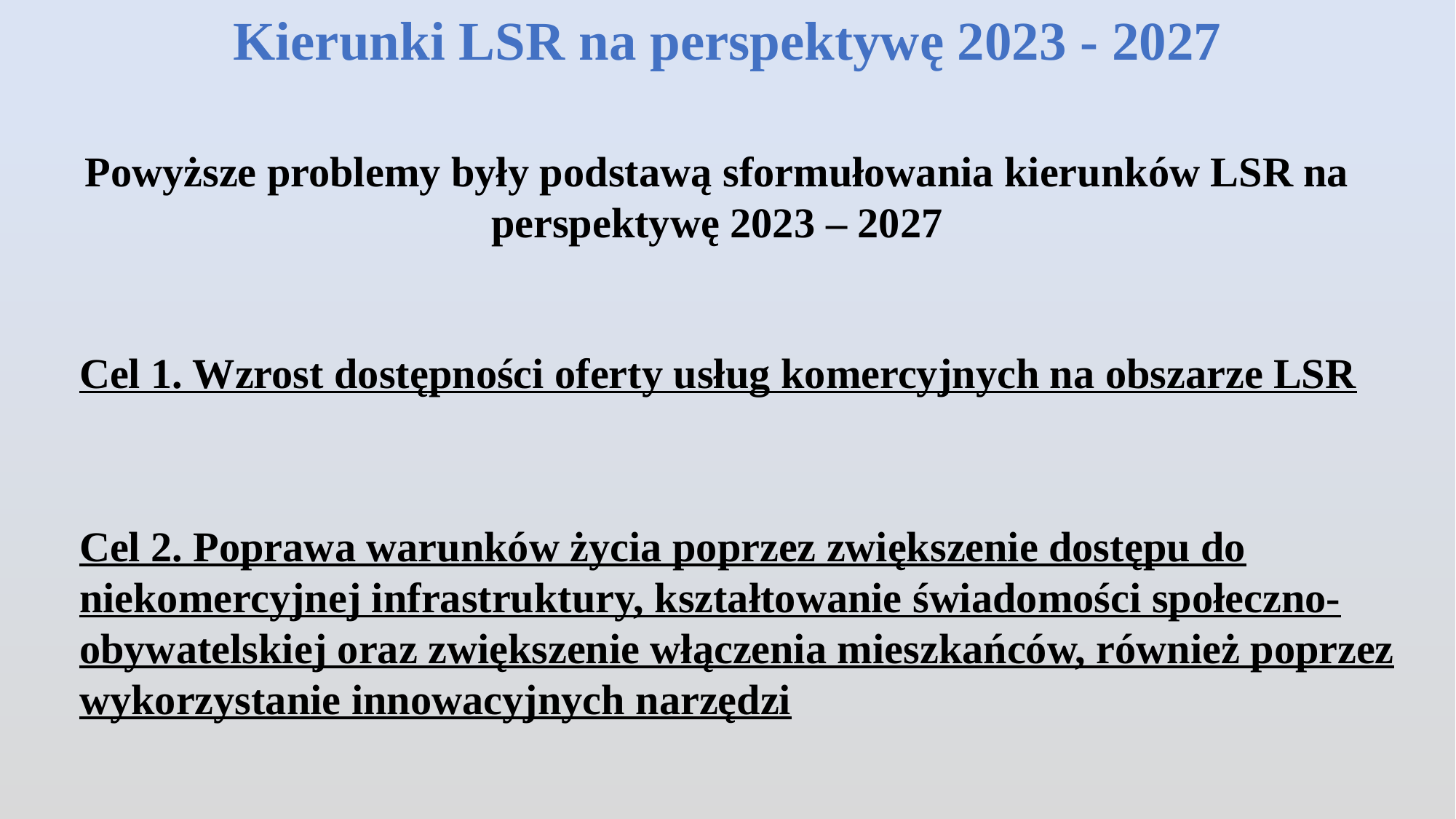

Kierunki LSR na perspektywę 2023 - 2027
Powyższe problemy były podstawą sformułowania kierunków LSR na perspektywę 2023 – 2027
Cel 1. Wzrost dostępności oferty usług komercyjnych na obszarze LSR
Cel 2. Poprawa warunków życia poprzez zwiększenie dostępu do niekomercyjnej infrastruktury, kształtowanie świadomości społeczno-obywatelskiej oraz zwiększenie włączenia mieszkańców, również poprzez wykorzystanie innowacyjnych narzędzi